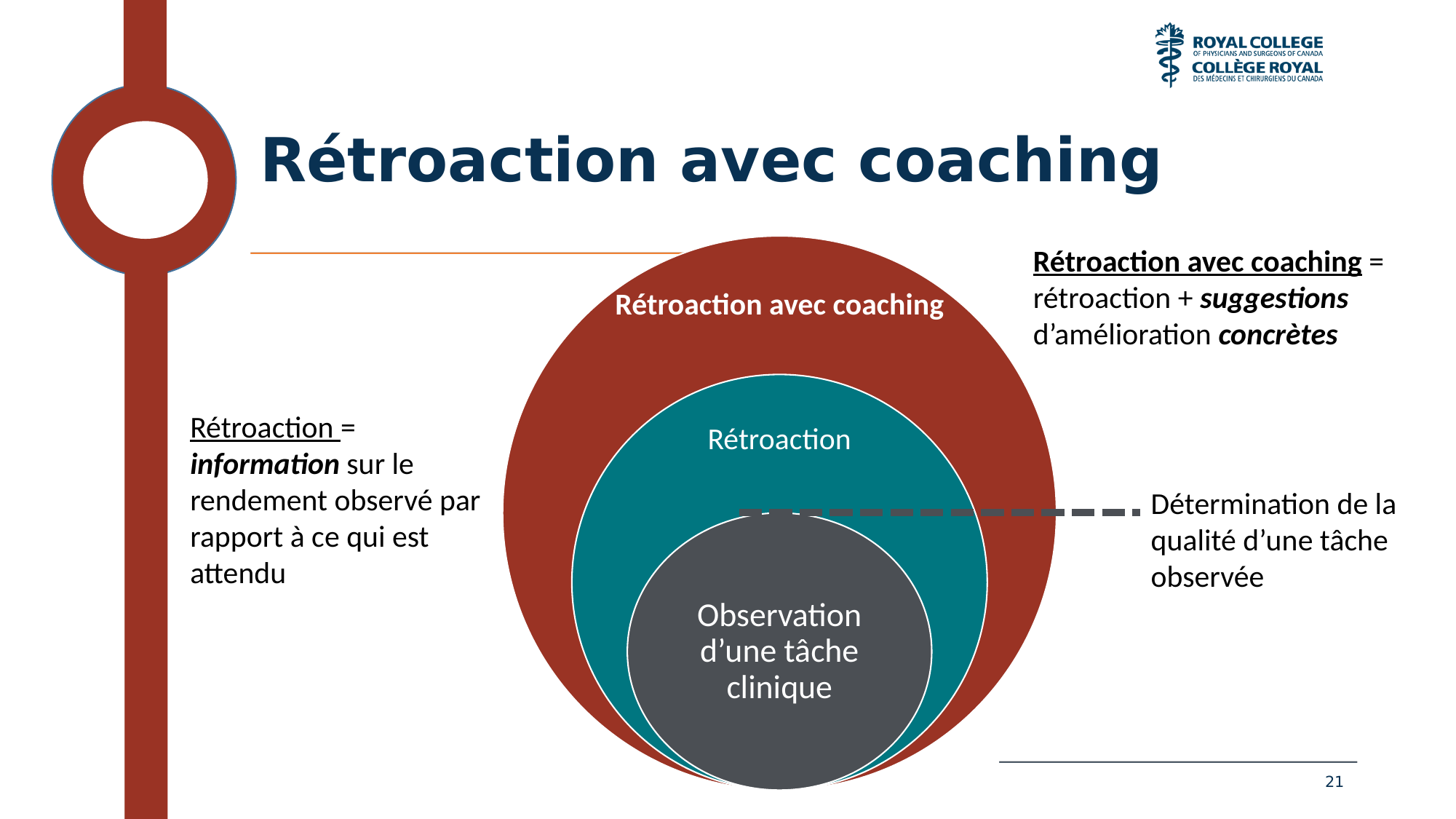

# Rétroaction avec coaching
Rétroaction avec coaching
Rétroaction
Observation d’une tâche clinique
Rétroaction avec coaching = rétroaction + suggestions d’amélioration concrètes
Rétroaction = information sur le rendement observé par rapport à ce qui est attendu
Détermination de la qualité d’une tâche observée
21